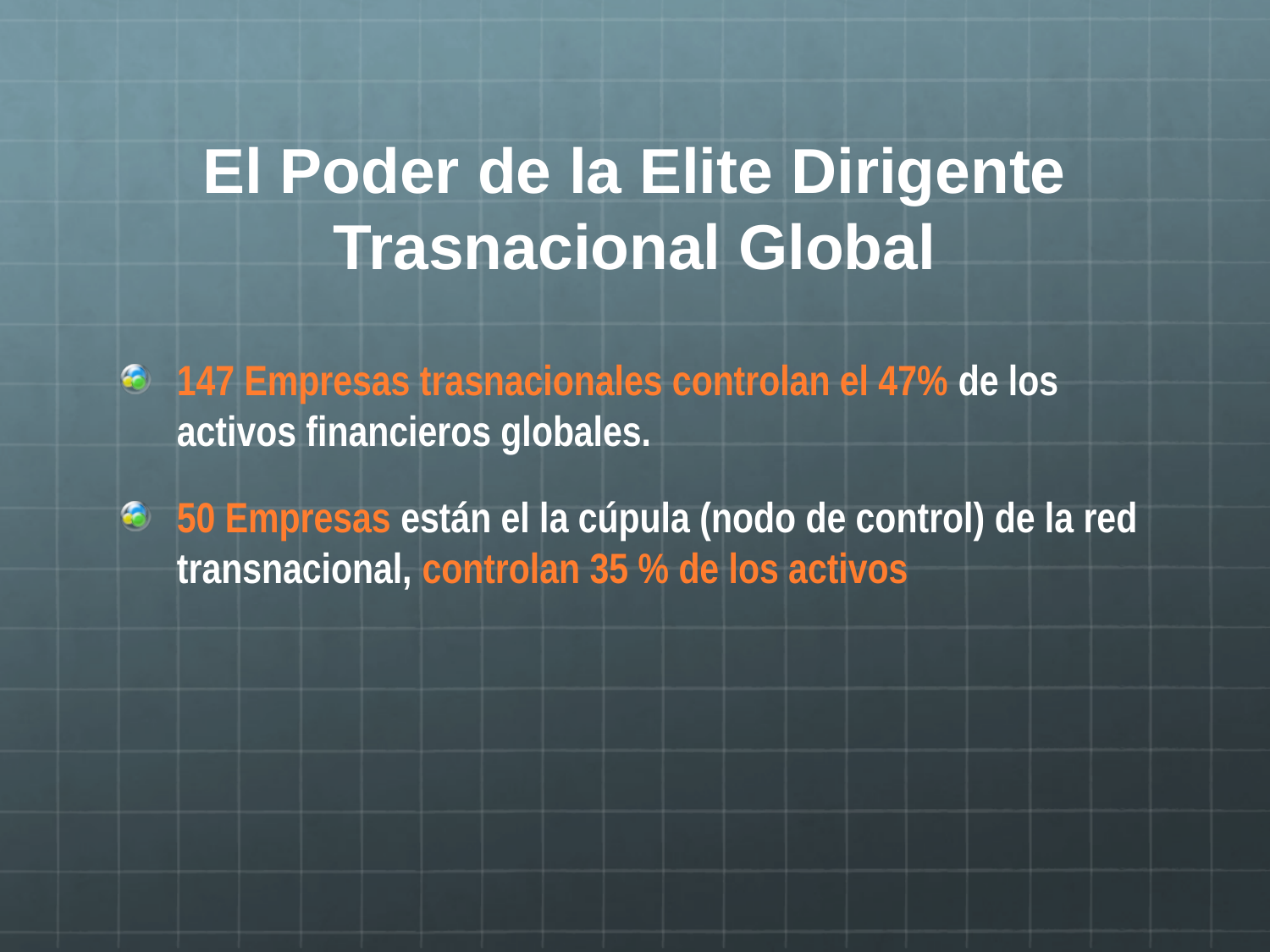

# El Poder de la Elite Dirigente Trasnacional Global

147 Empresas trasnacionales controlan el 47% de los activos financieros globales.
50 Empresas están el la cúpula (nodo de control) de la red transnacional, controlan 35 % de los activos